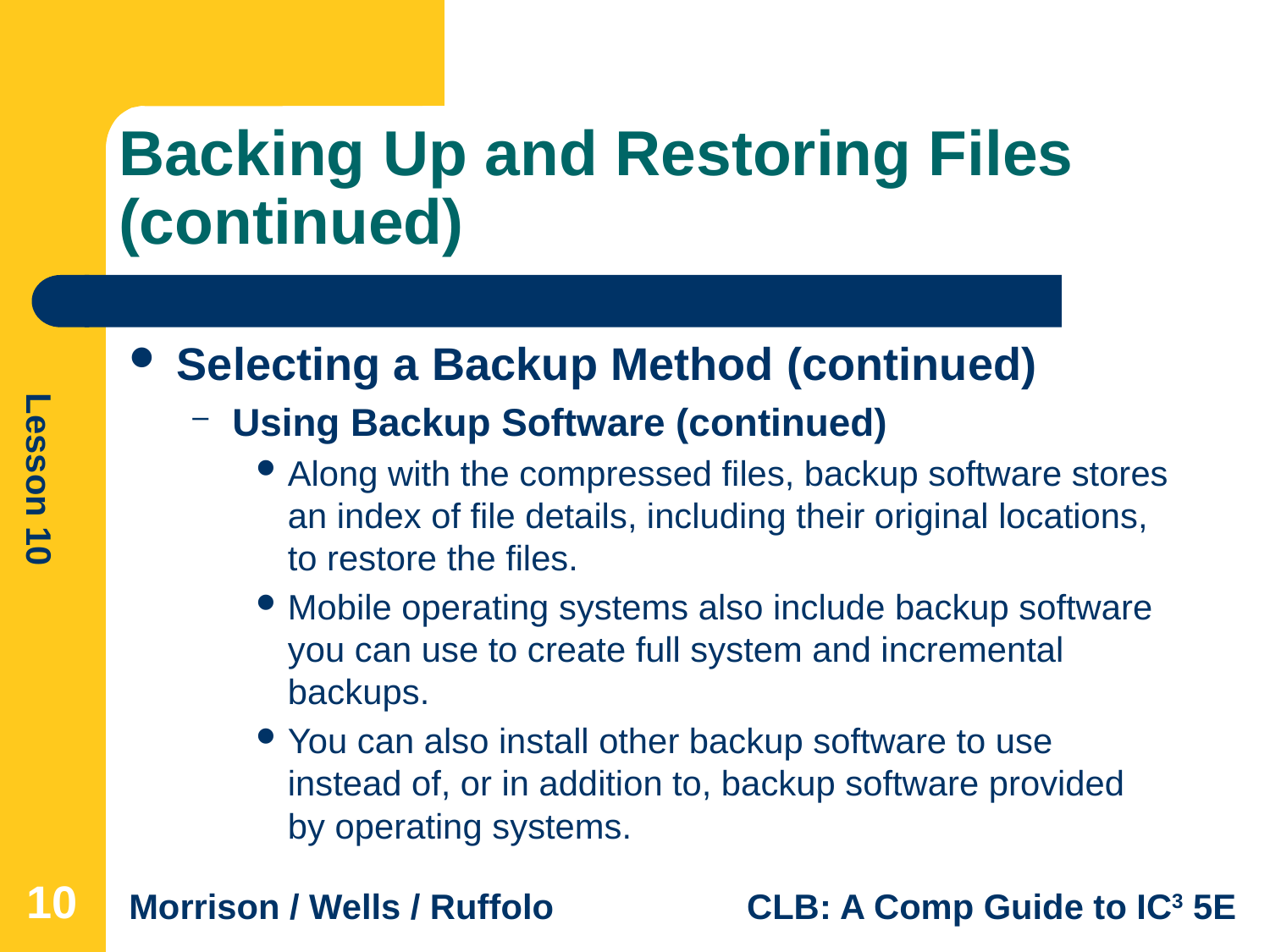

# Backing Up and Restoring Files (continued)
Selecting a Backup Method (continued)
Using Backup Software (continued)
Along with the compressed files, backup software stores an index of file details, including their original locations, to restore the files.
Mobile operating systems also include backup software you can use to create full system and incremental backups.
You can also install other backup software to use instead of, or in addition to, backup software provided by operating systems.
10